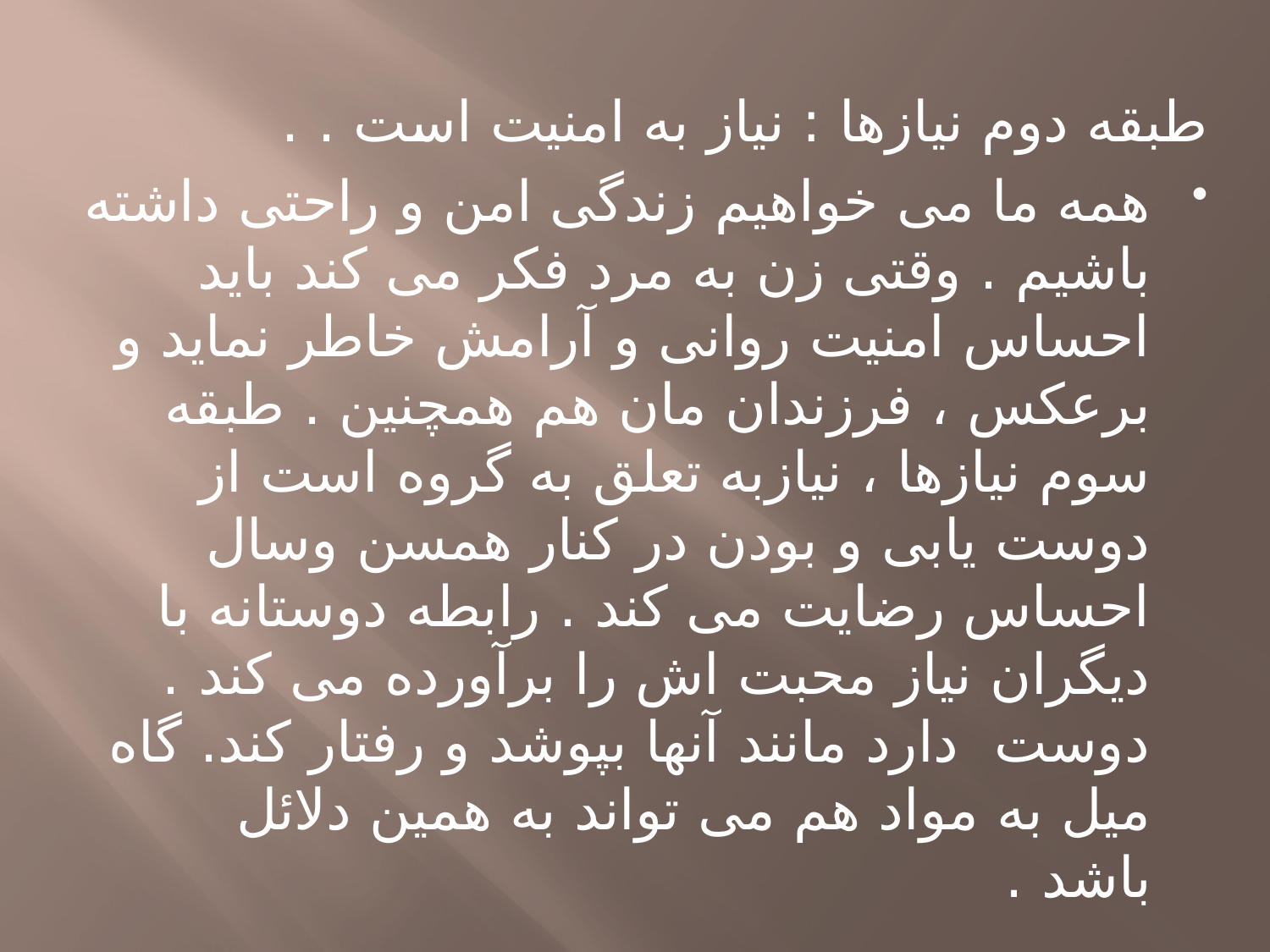

طبقه دوم نیازها : نیاز به امنیت است . .
همه ما می خواهیم زندگی امن و راحتی داشته باشیم . وقتی زن به مرد فکر می کند باید احساس امنیت روانی و آرامش خاطر نماید و برعکس ، فرزندان مان هم همچنین . طبقه سوم نیازها ، نیازبه تعلق به گروه است از دوست یابی و بودن در کنار همسن وسال احساس رضایت می کند . رابطه دوستانه با دیگران نیاز محبت اش را برآورده می کند . دوست  دارد مانند آنها بپوشد و رفتار کند. گاه میل به مواد هم می تواند به همین دلائل باشد .